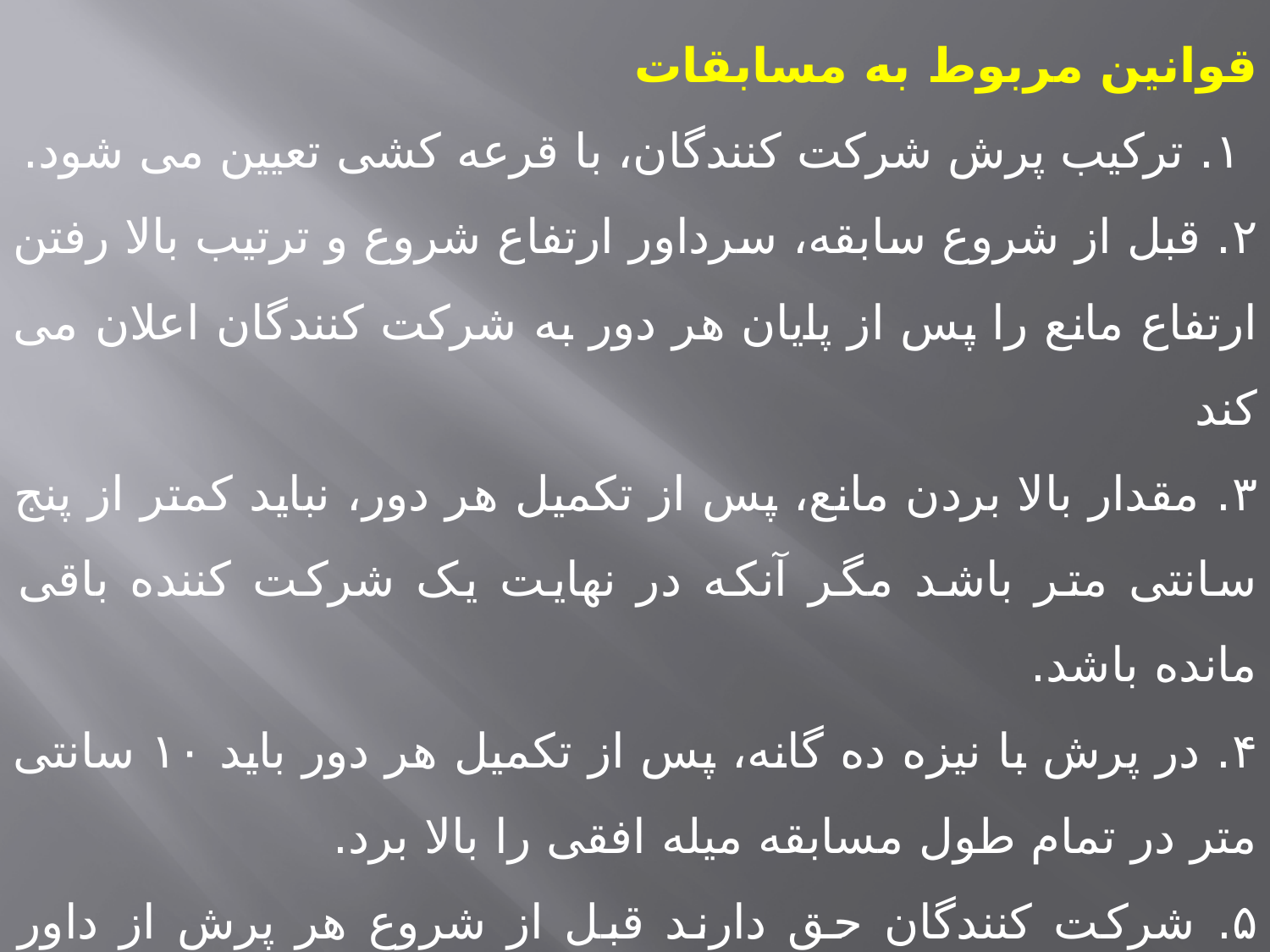

قوانین مربوط به مسابقات
 ١. ترکیب پرش شرکت کنندگان، با قرعه کشی تعیین می شود.
۲. قبل از شروع سابقه، سرداور ارتفاع شروع و ترتیب بالا رفتن ارتفاع مانع را پس از پایان هر دور به شرکت کنندگان اعلان می کند
٣. مقدار بالا بردن مانع، پس از تکمیل هر دور، نباید کمتر از پنج سانتی متر باشد مگر آنکه در نهایت یک شرکت کننده باقی مانده باشد.
۴. در پرش با نیزه ده گانه، پس از تکمیل هر دور باید ۱۰ سانتی متر در تمام طول مسابقه میله افقی را بالا برد.
۵. شرکت کنندگان حق دارند قبل از شروع هر پرش از داور تقاضای حرکت دادن پایه ها را بکنند اما حرکت پایه تنها تا ۴۰ سانتی متر به طرف مسیر دورخیز و تا ۸۰ سانتی متر به طرف محل فرود مجاز است.